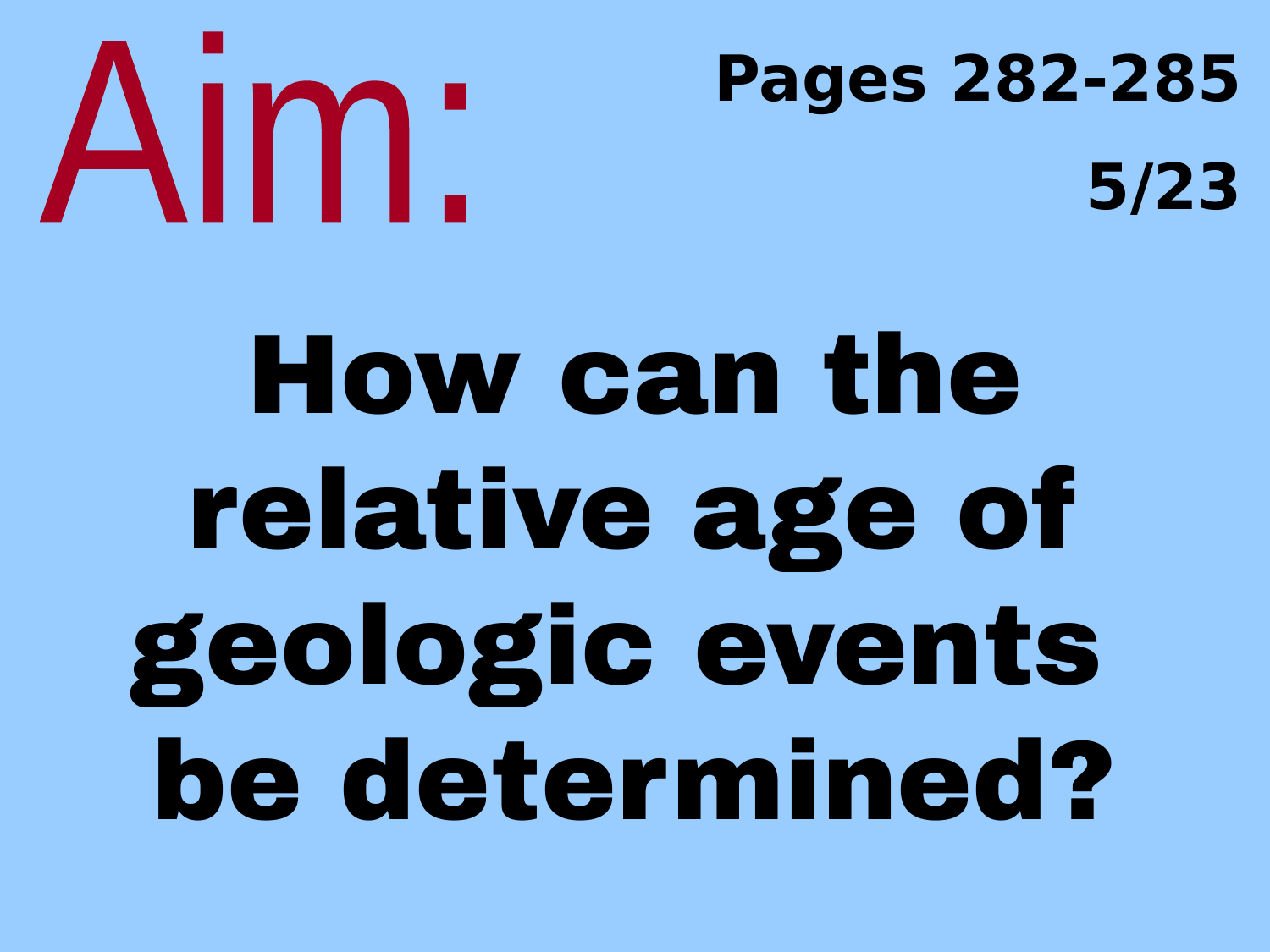

Aim:
Pages 282-285
5/23
# How can the relative age of geologic events be determined?